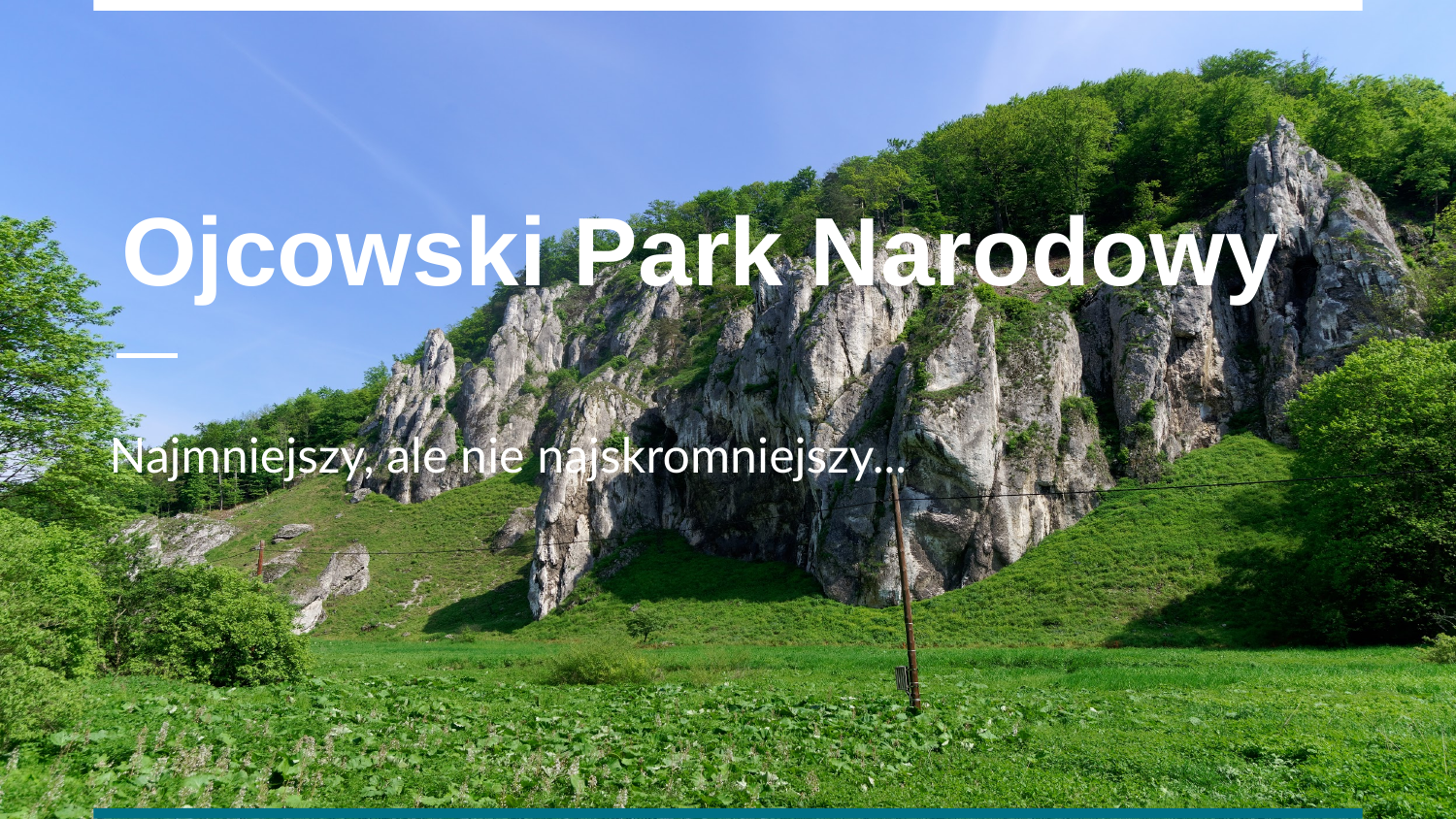

# Ojcowski Park Narodowy
Najmniejszy, ale nie najskromniejszy...